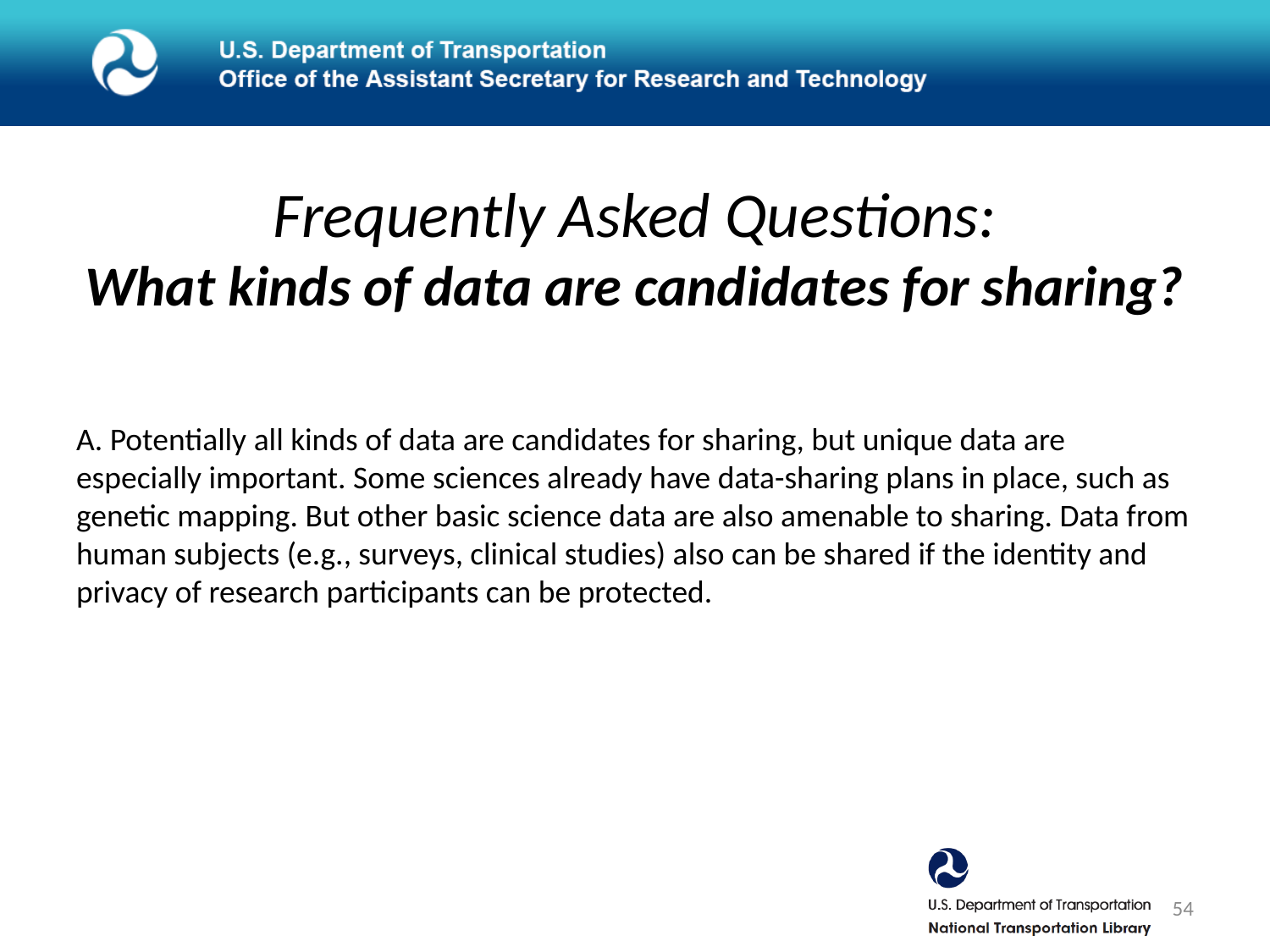

# Frequently Asked Questions: What kinds of data are candidates for sharing?
A. Potentially all kinds of data are candidates for sharing, but unique data are especially important. Some sciences already have data-sharing plans in place, such as genetic mapping. But other basic science data are also amenable to sharing. Data from human subjects (e.g., surveys, clinical studies) also can be shared if the identity and privacy of research participants can be protected.
54